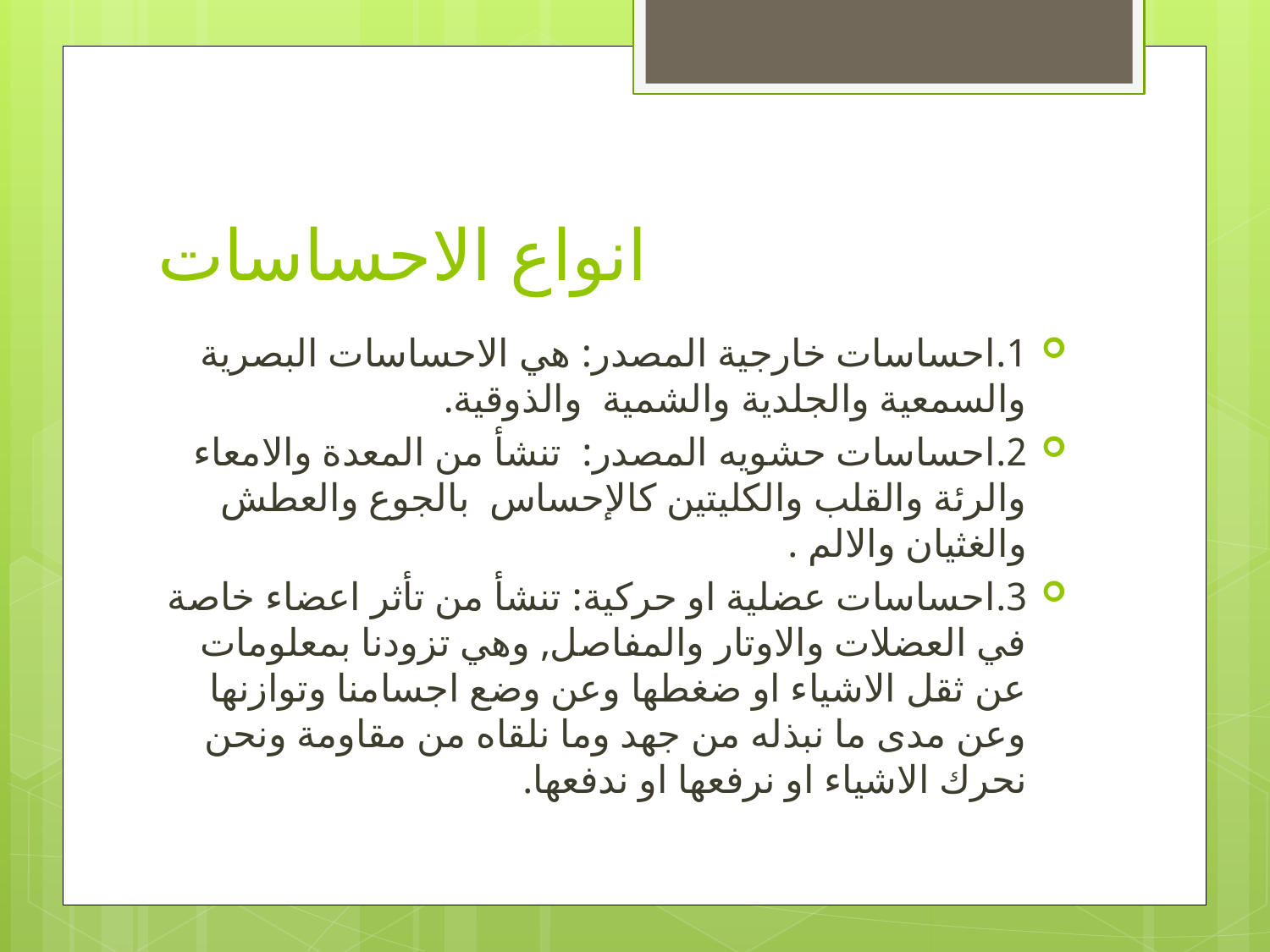

# انواع الاحساسات
1.	احساسات خارجية المصدر: هي الاحساسات البصرية والسمعية والجلدية والشمية  والذوقية.
2.	احساسات حشويه المصدر:  تنشأ من المعدة والامعاء والرئة والقلب والكليتين كالإحساس  بالجوع والعطش والغثيان والالم .
3.	احساسات عضلية او حركية: تنشأ من تأثر اعضاء خاصة في العضلات والاوتار والمفاصل, وهي تزودنا بمعلومات عن ثقل الاشياء او ضغطها وعن وضع اجسامنا وتوازنها وعن مدى ما نبذله من جهد وما نلقاه من مقاومة ونحن نحرك الاشياء او نرفعها او ندفعها.